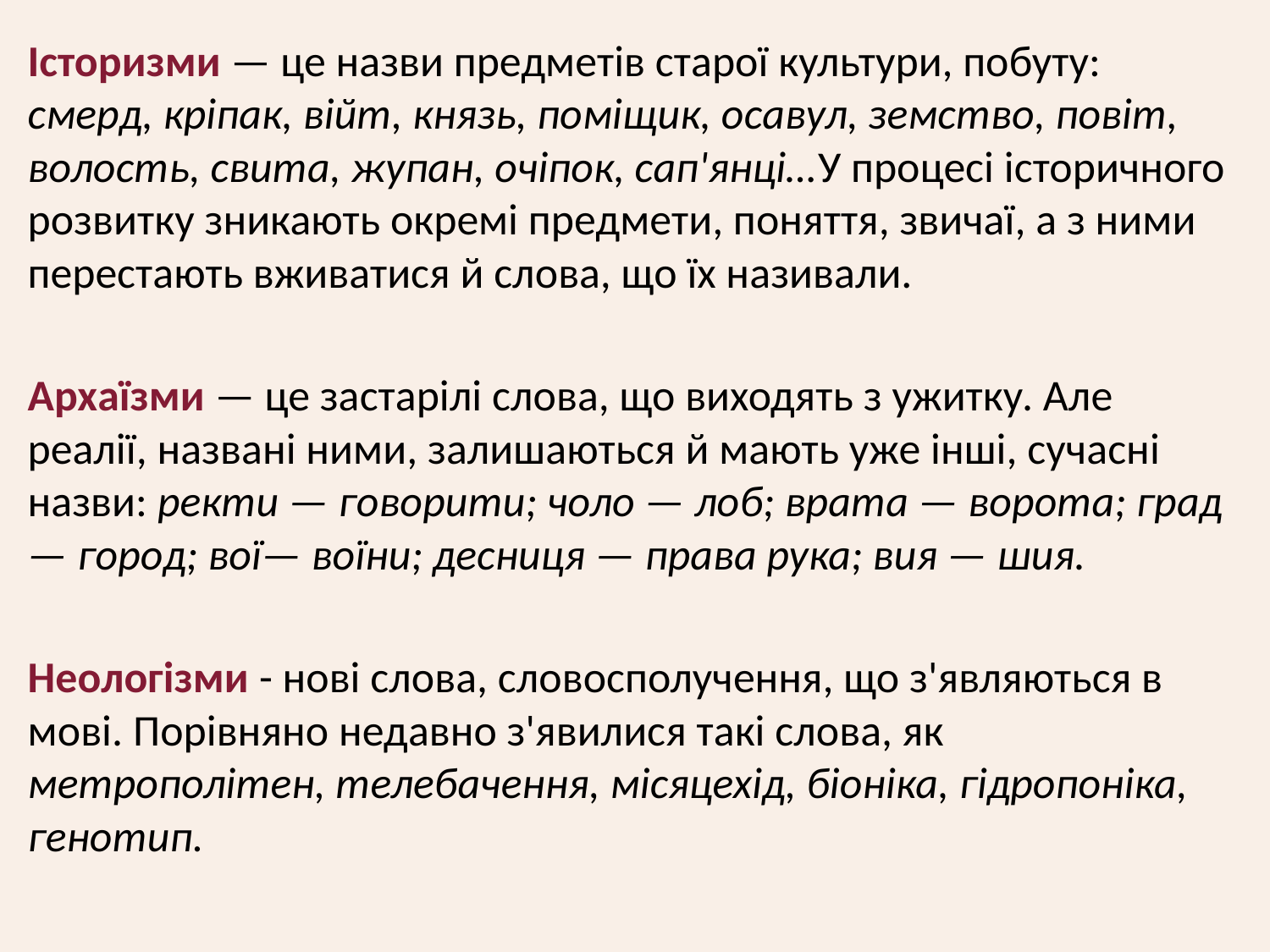

Історизми — це назви предметів старої культури, побуту: смерд, кріпак, війт, князь, поміщик, осавул, земство, повіт, волость, свита, жупан, очіпок, сап'янці…У процесі історичного розвитку зникають окремі предмети, поняття, звичаї, а з ними перестають вживатися й слова, що їх називали.

Архаїзми — це застарілі слова, що виходять з ужитку. Але реалії, названі ними, залишаються й мають уже інші, сучасні назви: ректи — говорити; чоло — лоб; врата — ворота; град — город; вої— воїни; десниця — права рука; вия — шия.

Неологізми - нові слова, словосполучення, що з'являються в мові. Порівняно недавно з'явилися такі слова, як метрополітен, телебачення, місяцехід, біоніка, гідропоніка, генотип.